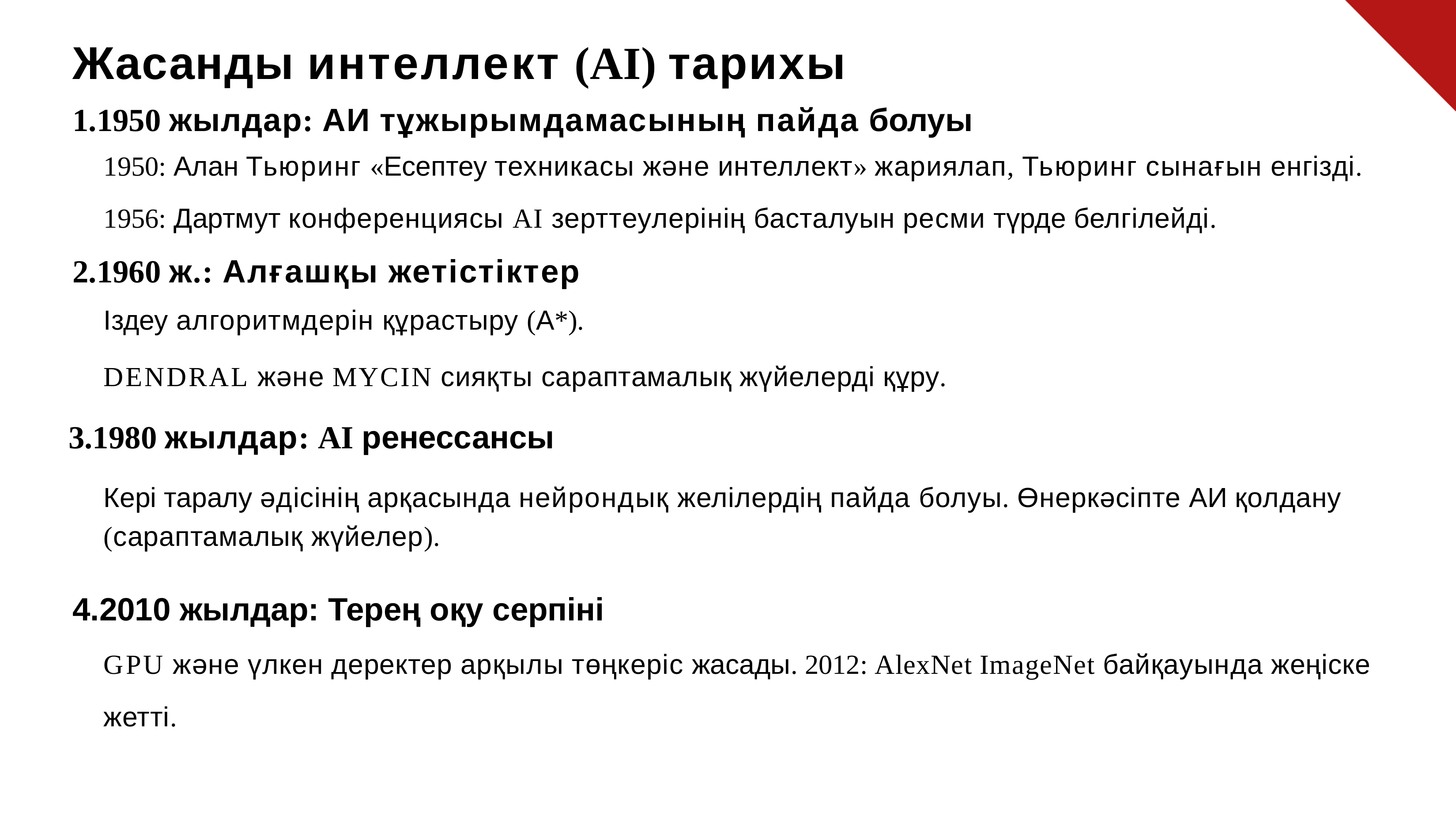

# Жасанды интеллект (AI) тарихы
1.1950 жылдар: АИ тұжырымдамасының пайда болуы
1950: Алан Тьюринг «Есептеу техникасы және интеллект» жариялап, Тьюринг сынағын енгізді.
1956: Дартмут конференциясы AI зерттеулерінің басталуын ресми түрде белгілейді.
2.1960 ж.: Алғашқы жетістіктер
Іздеу алгоритмдерін құрастыру (А*).
DENDRAL және MYCIN сияқты сараптамалық жүйелерді құру.
3.1980 жылдар: AI ренессансы
Кері таралу әдісінің арқасында нейрондық желілердің пайда болуы. Өнеркәсіпте АИ қолдану
(сараптамалық жүйелер).

4.2010 жылдар: Терең оқу серпіні
GPU және үлкен деректер арқылы төңкеріс жасады. 2012: AlexNet ImageNet байқауында жеңіске жетті.